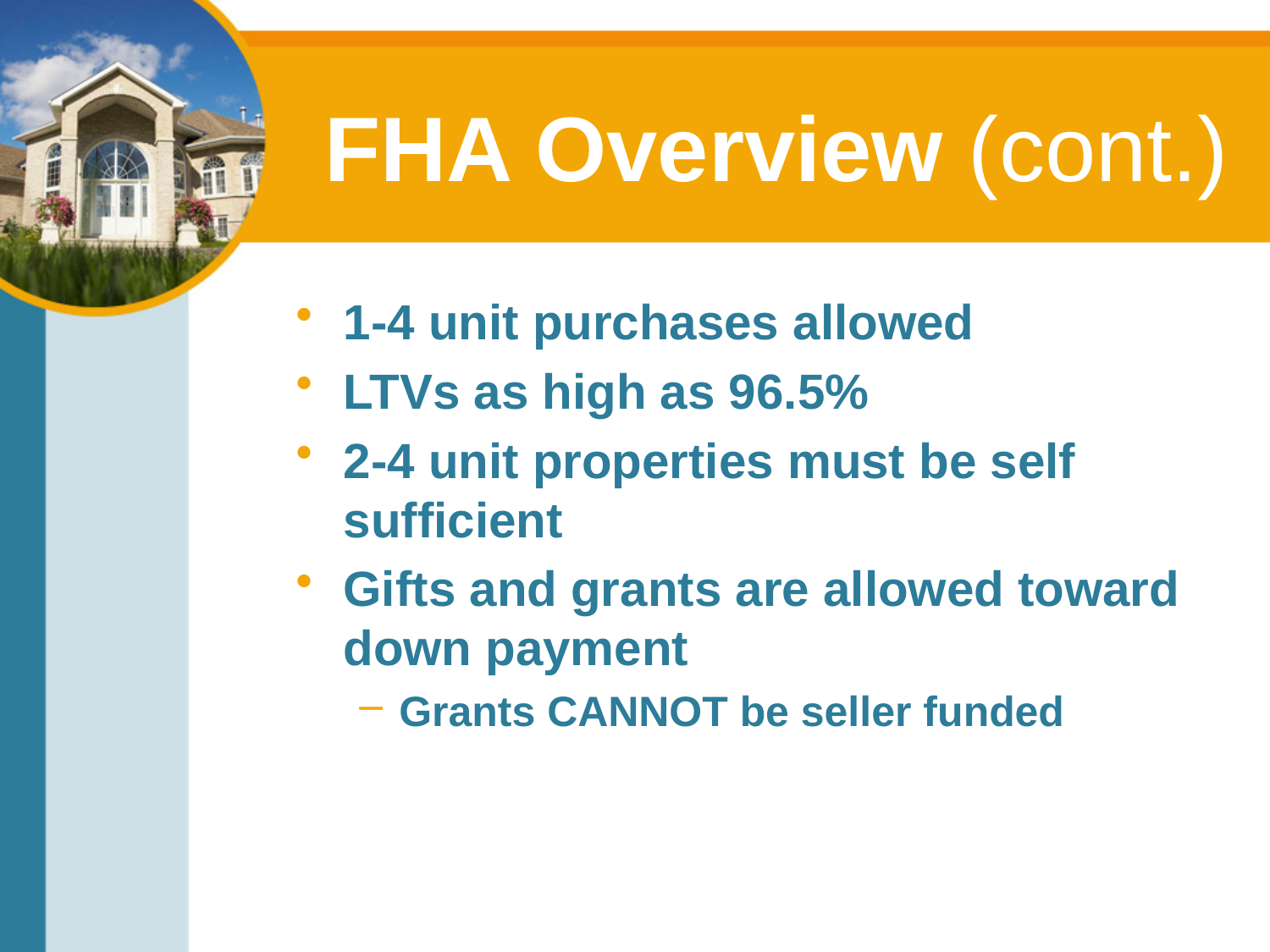

# FHA Overview (cont.)
1-4 unit purchases allowed
LTVs as high as 96.5%
2-4 unit properties must be self sufficient
Gifts and grants are allowed toward down payment
Grants CANNOT be seller funded